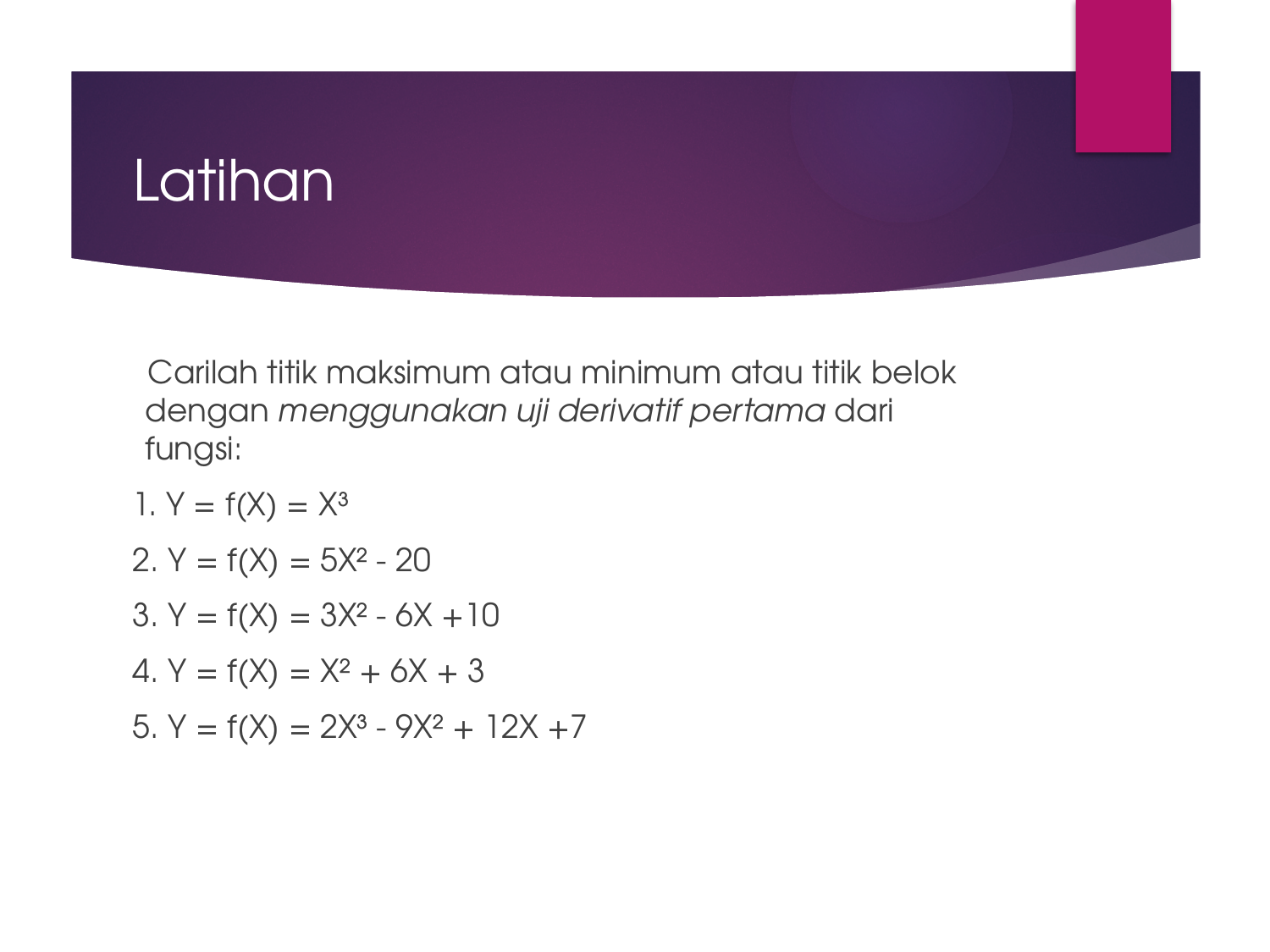

# Latihan
Carilah titik maksimum atau minimum atau titik belok dengan menggunakan uji derivatif pertama dari fungsi:
1. Y = f(X) = X³
2. Y = f(X) = 5X² - 20
3. Y = f(X) = 3X² - 6X +10
4. Y = f(X) = X² + 6X + 3
5. Y = f(X) = 2X³ - 9X² + 12X +7